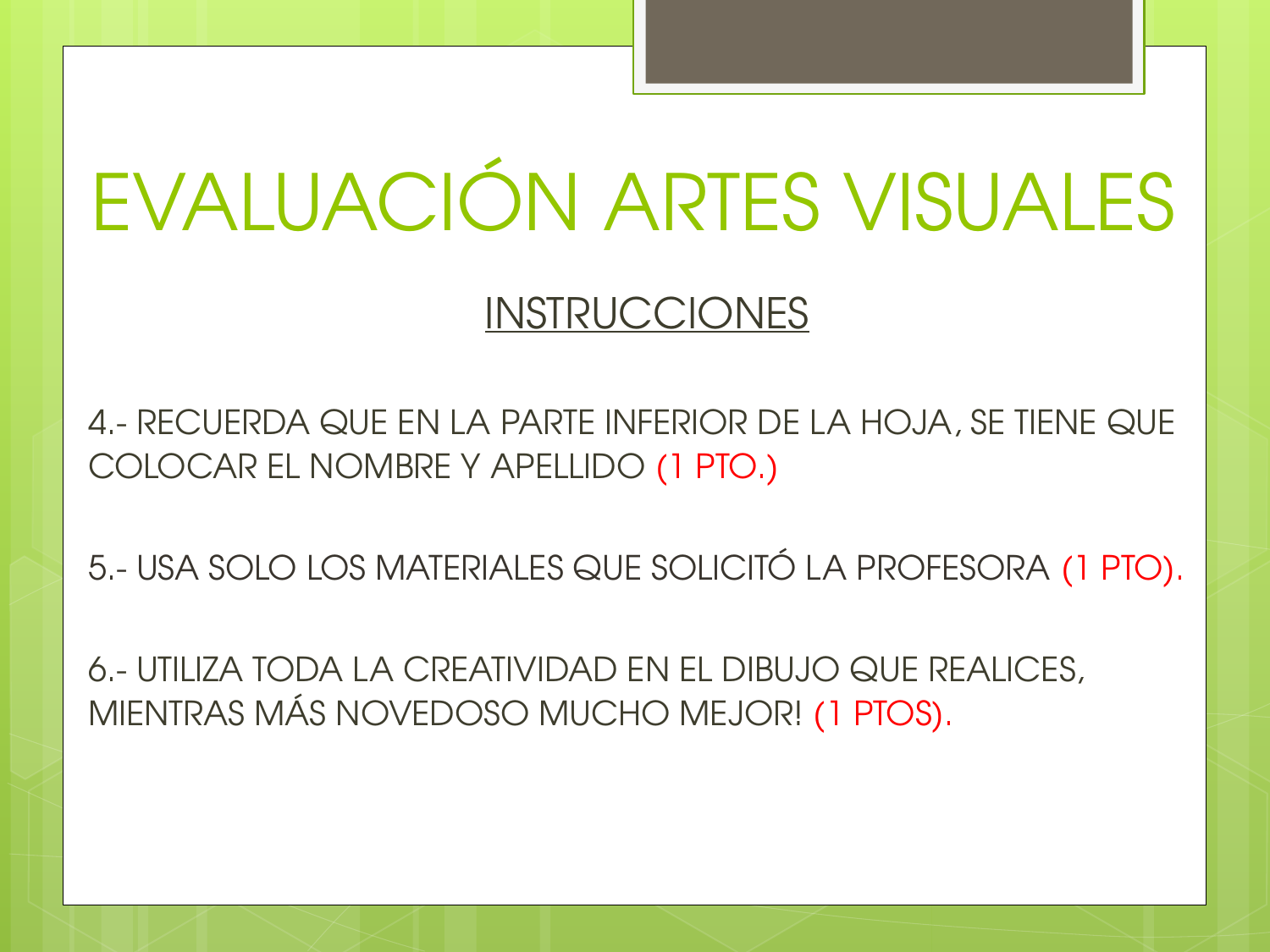

# EVALUACIÓN ARTES VISUALES
INSTRUCCIONES

4.- RECUERDA QUE EN LA PARTE INFERIOR DE LA HOJA, SE TIENE QUE COLOCAR EL NOMBRE Y APELLIDO (1 PTO.)

5.- USA SOLO LOS MATERIALES QUE SOLICITÓ LA PROFESORA (1 PTO).

6.- UTILIZA TODA LA CREATIVIDAD EN EL DIBUJO QUE REALICES, MIENTRAS MÁS NOVEDOSO MUCHO MEJOR! (1 PTOS).